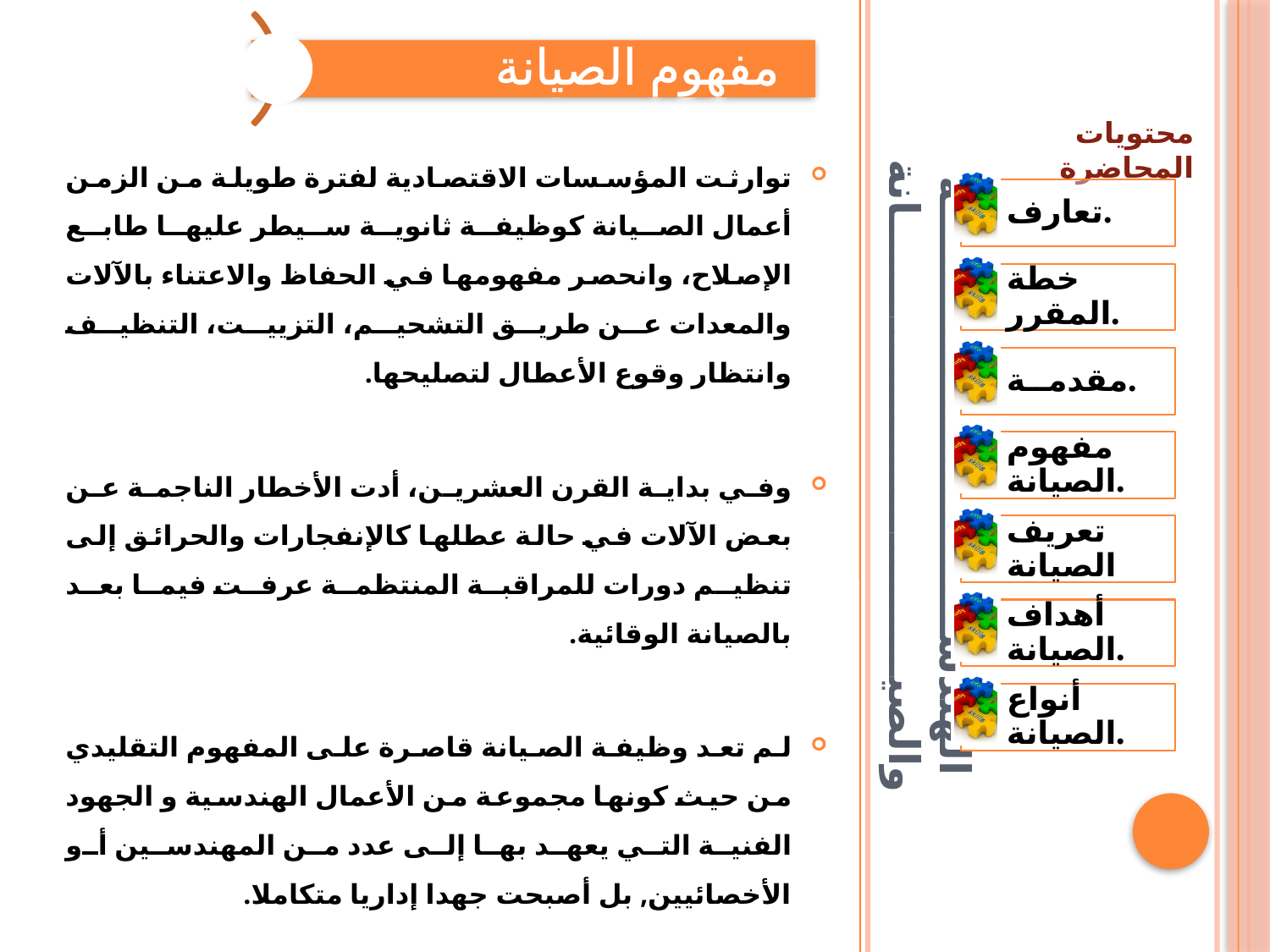

مفهوم الصيانة
تعارف.
خطة المقرر.
مقدمــة.
مفهوم الصيانة.
تعريف الصيانة
أهداف الصيانة.
أنواع الصيانة.

محتويات المحاضرة
توارثت المؤسسات الاقتصادية لفترة طويلة من الزمن أعمال الصيانة كوظيفة ثانوية سيطر عليها طابع الإصلاح، وانحصر مفهومها في الحفاظ والاعتناء بالآلات والمعدات عن طريق التشحيم، التزييت، التنظيف وانتظار وقوع الأعطال لتصليحها.

وفي بداية القرن العشرين، أدت الأخطار الناجمة عن بعض الآلات في حالة عطلها كالإنفجارات والحرائق إلى تنظيم دورات للمراقبة المنتظمة عرفت فيما بعد بالصيانة الوقائية.

لم تعد وظيفة الصيانة قاصرة على المفهوم التقليدي من حيث كونها مجموعة من الأعمال الهندسية و الجهود الفنية التي يعهد بها إلى عدد من المهندسين أو الأخصائيين, بل أصبحت جهدا إداريا متكاملا.

# الهندســــــــــــــــــــــــــــــة والصيــــــــــــــــــــــــــــــــانة